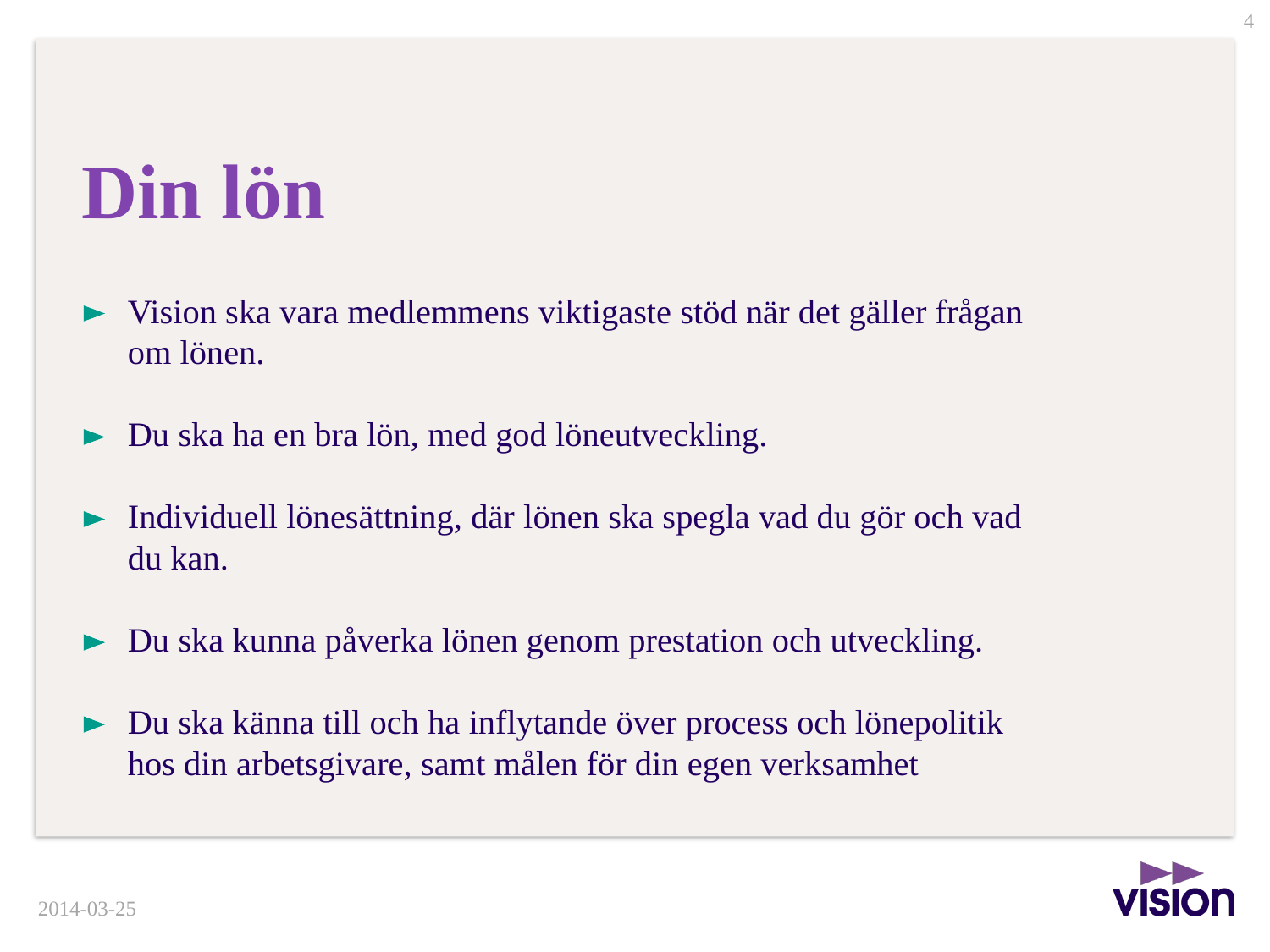

# Din lön
Vision ska vara medlemmens viktigaste stöd när det gäller frågan om lönen.

Du ska ha en bra lön, med god löneutveckling.

Individuell lönesättning, där lönen ska spegla vad du gör och vad du kan.

Du ska kunna påverka lönen genom prestation och utveckling.

Du ska känna till och ha inflytande över process och lönepolitik hos din arbetsgivare, samt målen för din egen verksamhet
2014-03-25